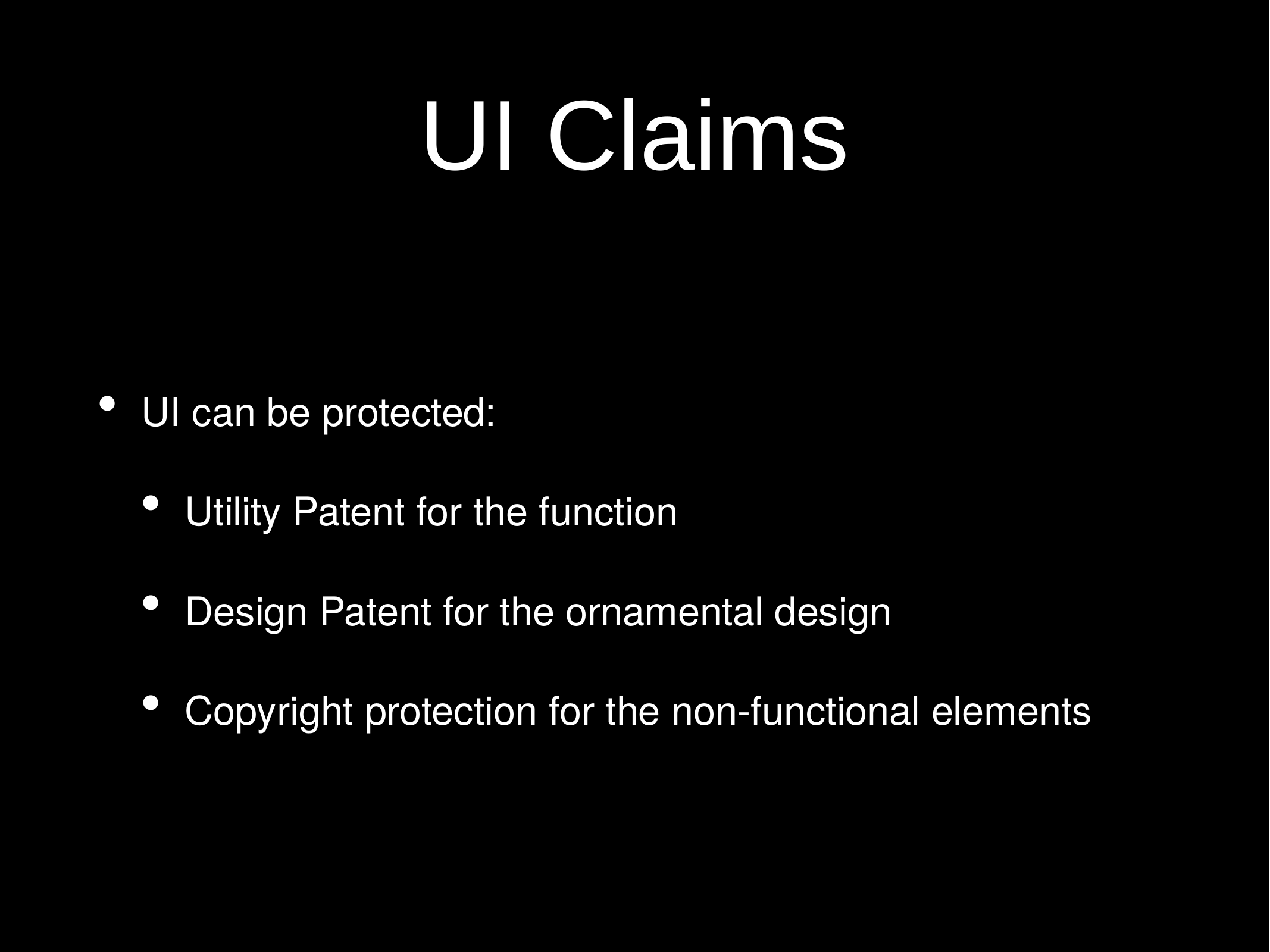

# UI Claims
UI can be protected:
Utility Patent for the function
Design Patent for the ornamental design
Copyright protection for the non-functional elements